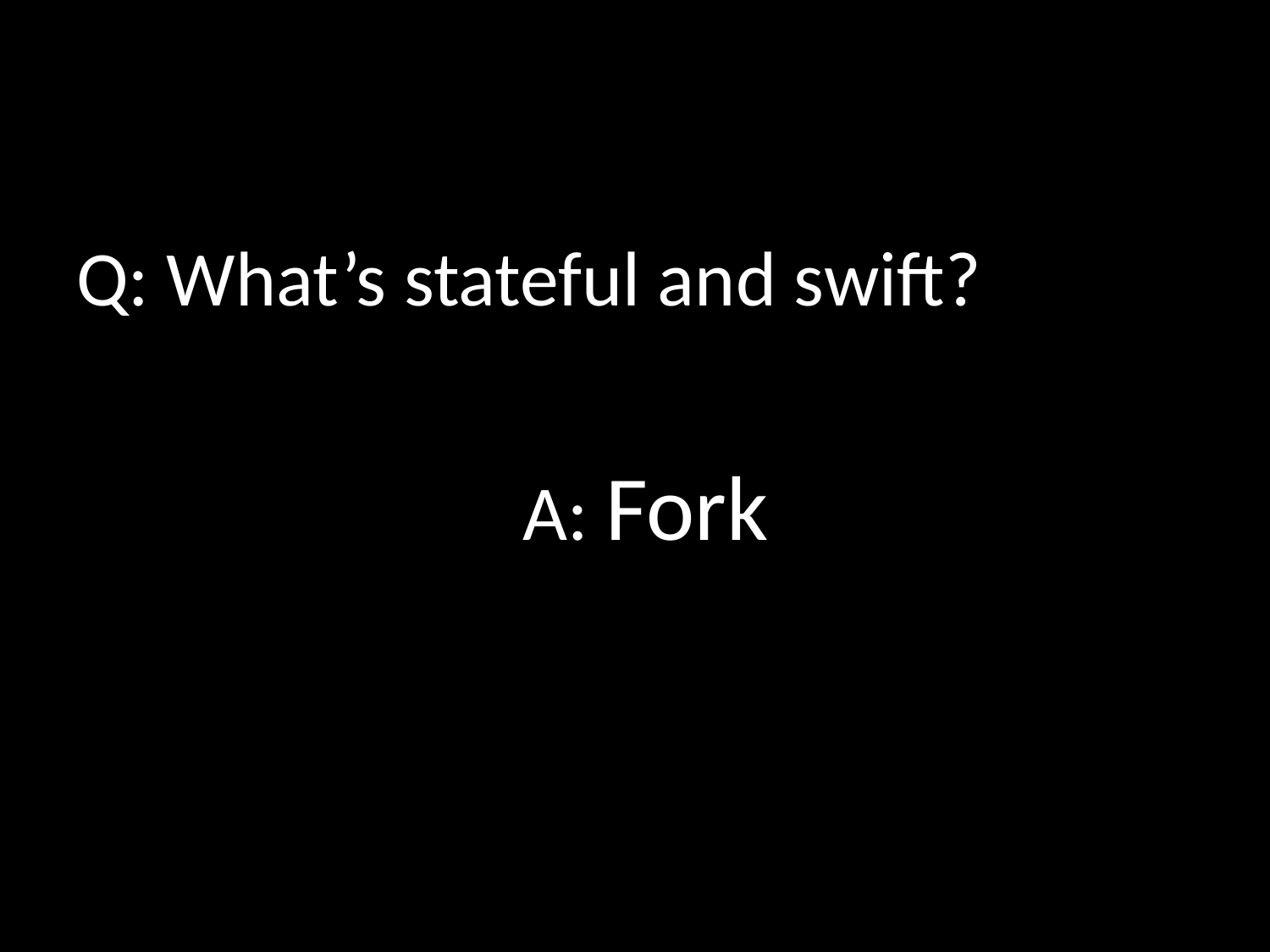

Q: What’s stateful and swift?

A: Fork